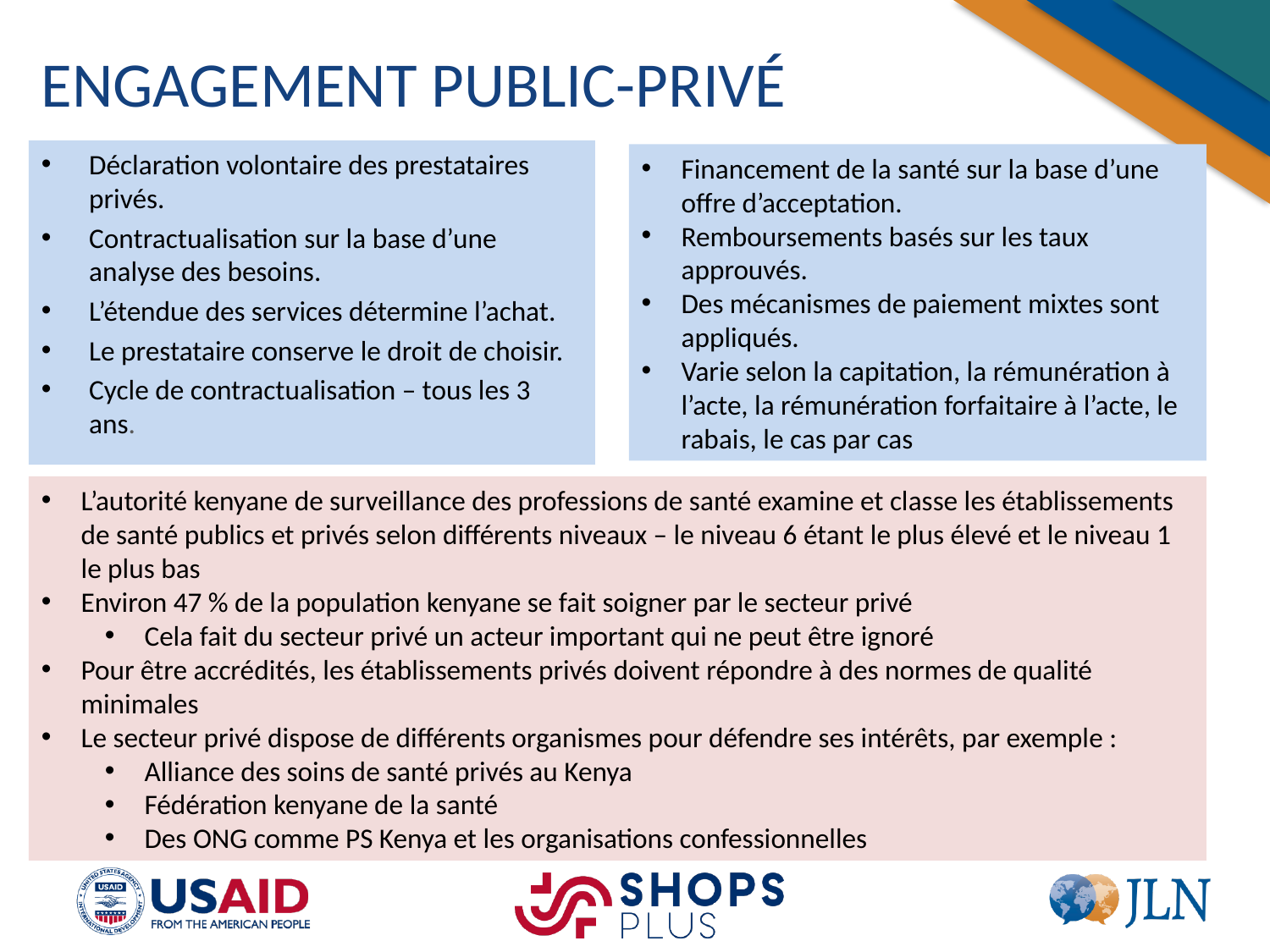

# ENGAGEMENT PUBLIC-PRIVÉ
Déclaration volontaire des prestataires privés.
Contractualisation sur la base d’une analyse des besoins.
L’étendue des services détermine l’achat.
Le prestataire conserve le droit de choisir.
Cycle de contractualisation – tous les 3 ans.
Financement de la santé sur la base d’une offre d’acceptation.
Remboursements basés sur les taux approuvés.
Des mécanismes de paiement mixtes sont appliqués.
Varie selon la capitation, la rémunération à l’acte, la rémunération forfaitaire à l’acte, le rabais, le cas par cas
L’autorité kenyane de surveillance des professions de santé examine et classe les établissements de santé publics et privés selon différents niveaux – le niveau 6 étant le plus élevé et le niveau 1 le plus bas
Environ 47 % de la population kenyane se fait soigner par le secteur privé
Cela fait du secteur privé un acteur important qui ne peut être ignoré
Pour être accrédités, les établissements privés doivent répondre à des normes de qualité minimales
Le secteur privé dispose de différents organismes pour défendre ses intérêts, par exemple :
Alliance des soins de santé privés au Kenya
Fédération kenyane de la santé
Des ONG comme PS Kenya et les organisations confessionnelles